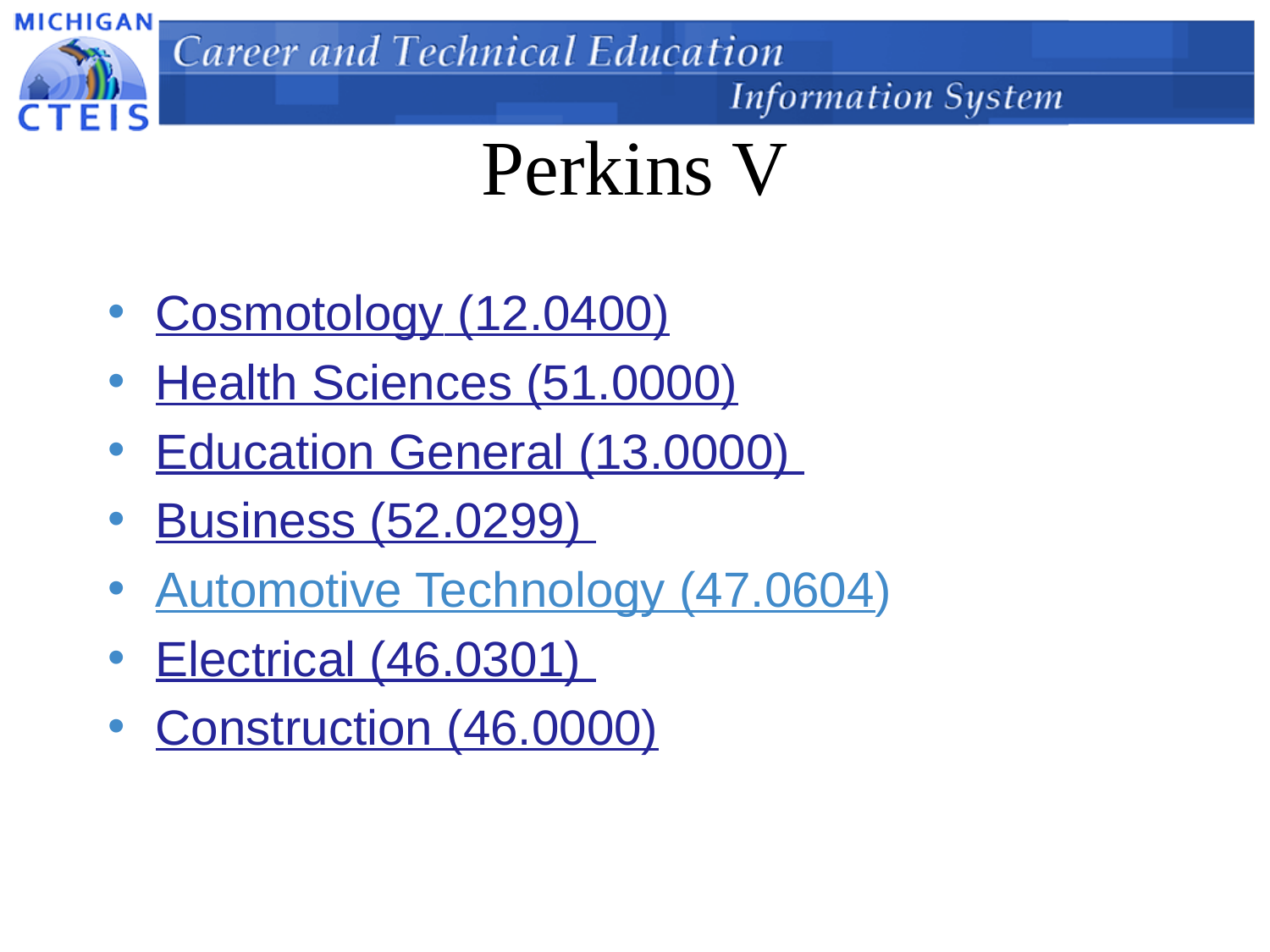

# Perkins V
Cosmotology (12.0400)
Health Sciences (51.0000)
Education General (13.0000)
Business (52.0299)
Automotive Technology (47.0604)
Electrical (46.0301)
Construction (46.0000)